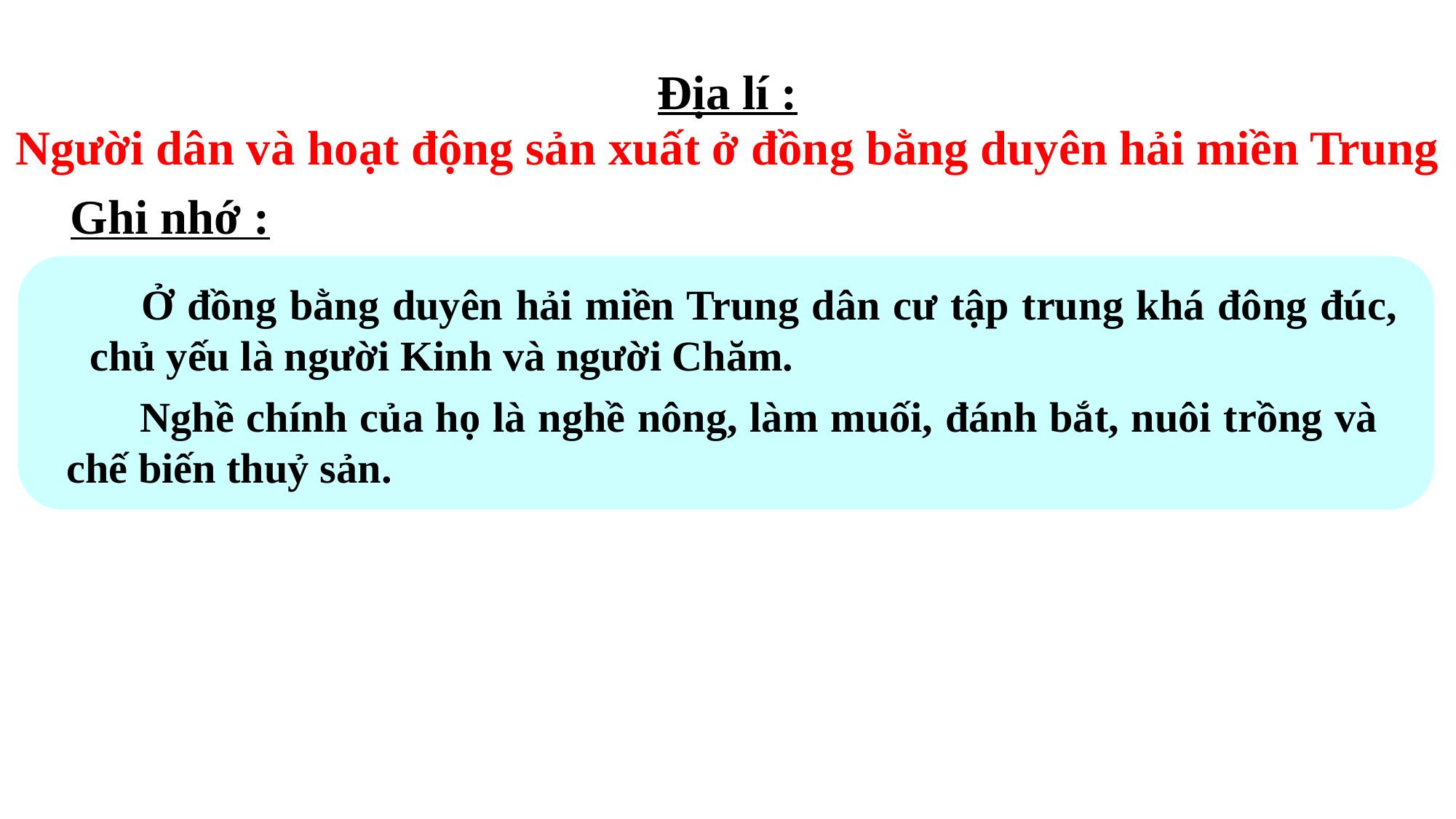

Địa lí :
Người dân và hoạt động sản xuất ở đồng bằng duyên hải miền Trung
Ghi nhớ :

    Ở đồng bằng duyên hải miền Trung dân cư tập trung khá đông đúc, chủ yếu là người Kinh và người Chăm.
      Nghề chính của họ là nghề nông, làm muối, đánh bắt, nuôi trồng và chế biến thuỷ sản.